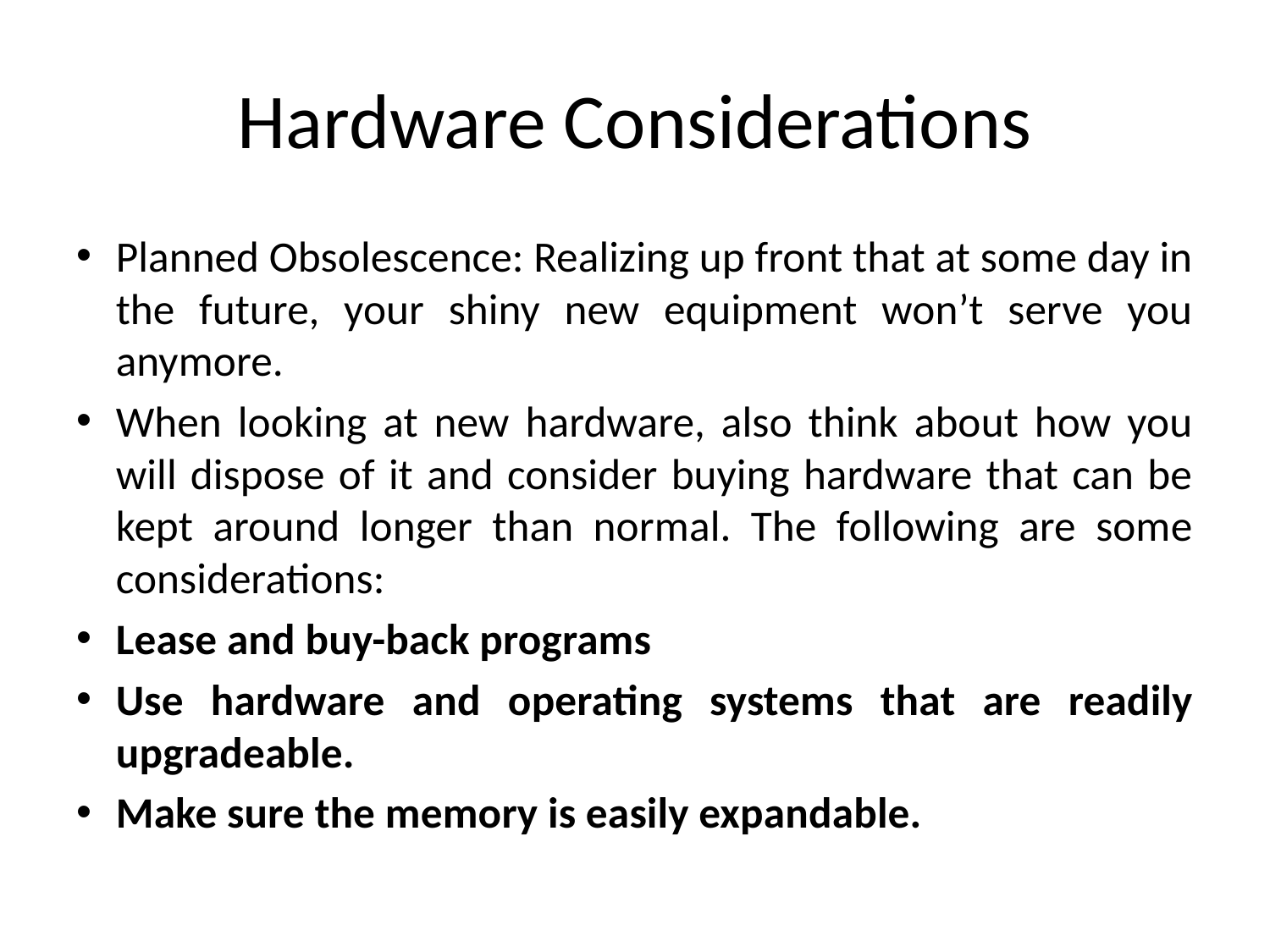

# Hardware Considerations
Planned Obsolescence: Realizing up front that at some day in the future, your shiny new equipment won’t serve you anymore.
When looking at new hardware, also think about how you will dispose of it and consider buying hardware that can be kept around longer than normal. The following are some considerations:
Lease and buy-back programs
Use hardware and operating systems that are readily upgradeable.
Make sure the memory is easily expandable.